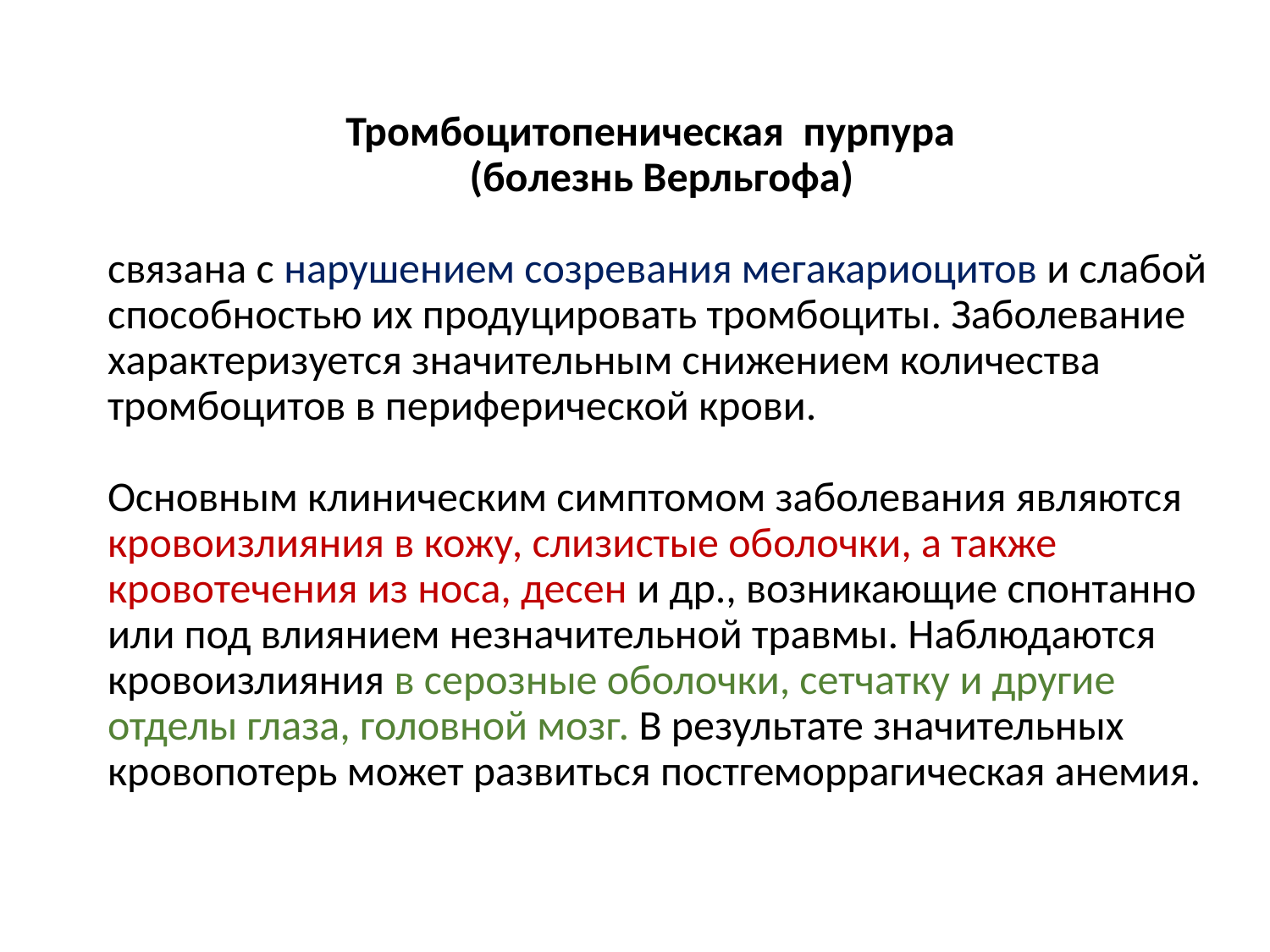

# Тромбоцитопеническая  пурпура (болезнь Верльгофа) связана с нарушением созревания мегакариоцитов и слабой способностью их продуцировать тромбоциты. Заболевание характеризуется значительным снижением количества тромбоцитов в периферической крови. Основным клиническим симптомом заболевания являются кровоизлияния в кожу, слизистые оболочки, а также кровотечения из носа, десен и др., возникающие спонтанно или под влиянием незначительной травмы. Наблюдаются кровоизлияния в серозные оболочки, сетчатку и другие отделы глаза, головной мозг. В результате значительных кровопотерь может развиться постгеморрагическая анемия.